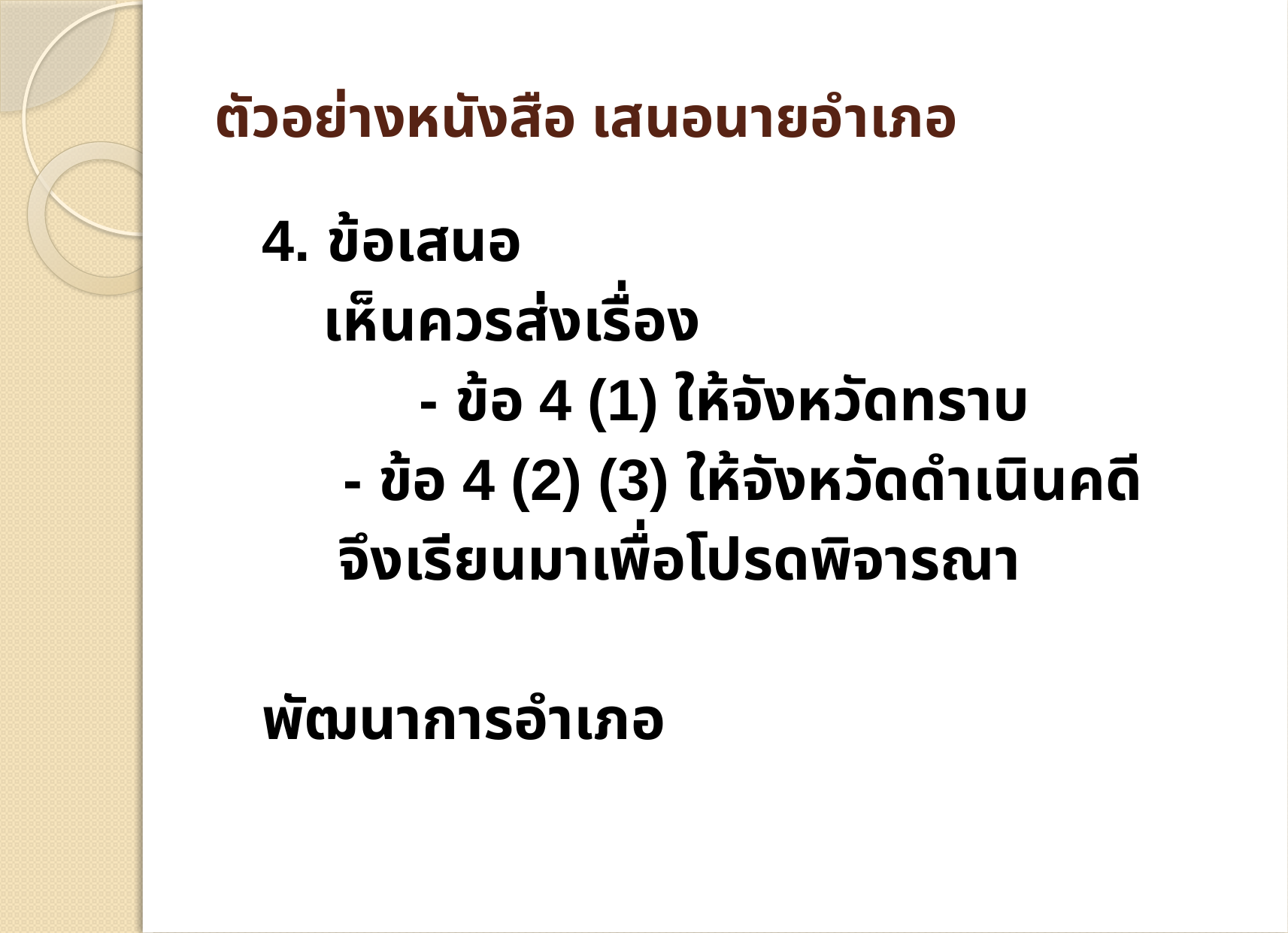

# ตัวอย่างหนังสือ เสนอนายอำเภอ
		4. ข้อเสนอ
  		    เห็นควรส่งเรื่อง
            - ข้อ 4 (1) ให้จังหวัดทราบ
		     - ข้อ 4 (2) (3) ให้จังหวัดดำเนินคดี
		     จึงเรียนมาเพื่อโปรดพิจารณา

					พัฒนาการอำเภอ